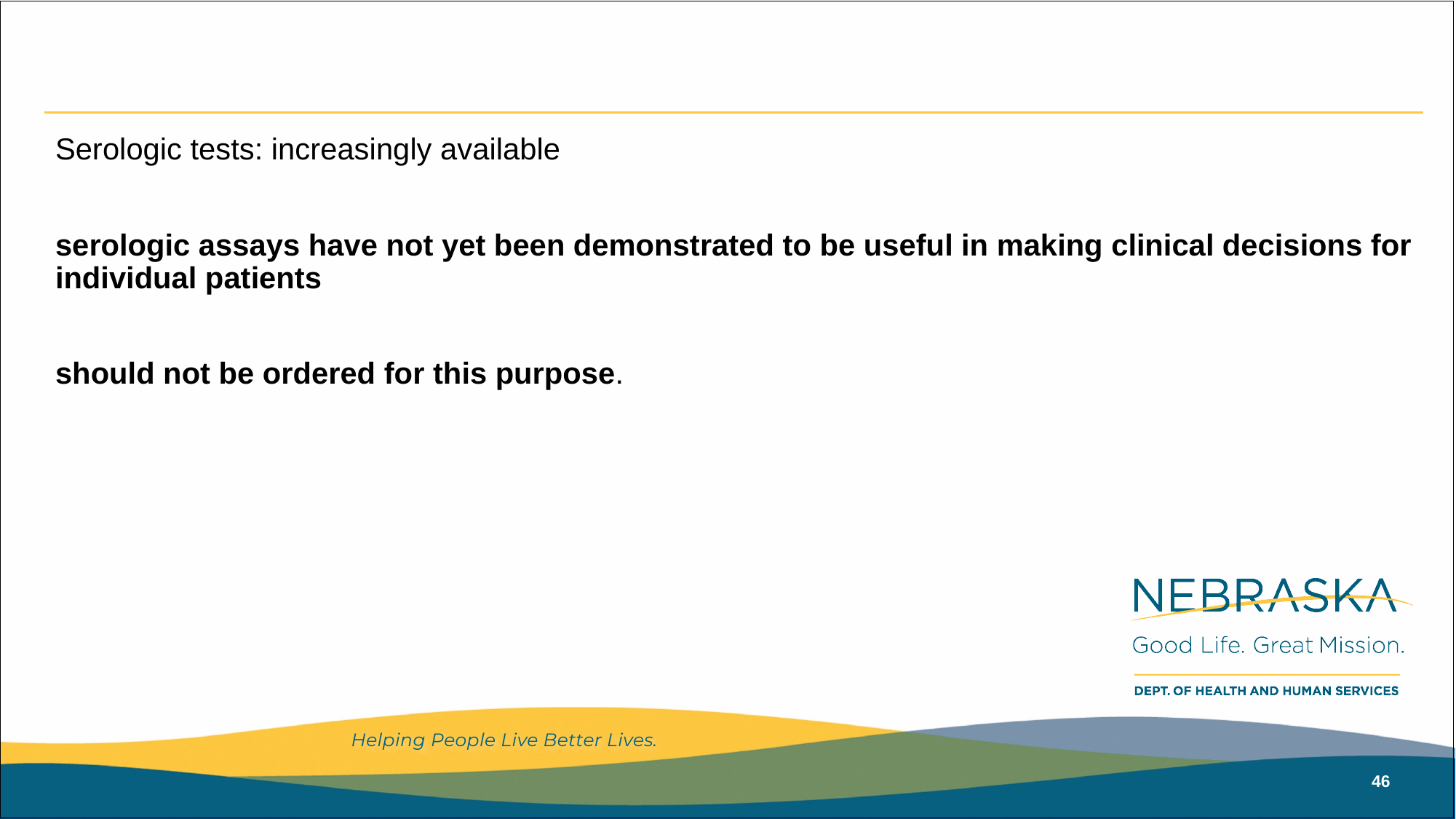

#
Serologic tests: increasingly available

serologic assays have not yet been demonstrated to be useful in making clinical decisions for individual patients

should not be ordered for this purpose.